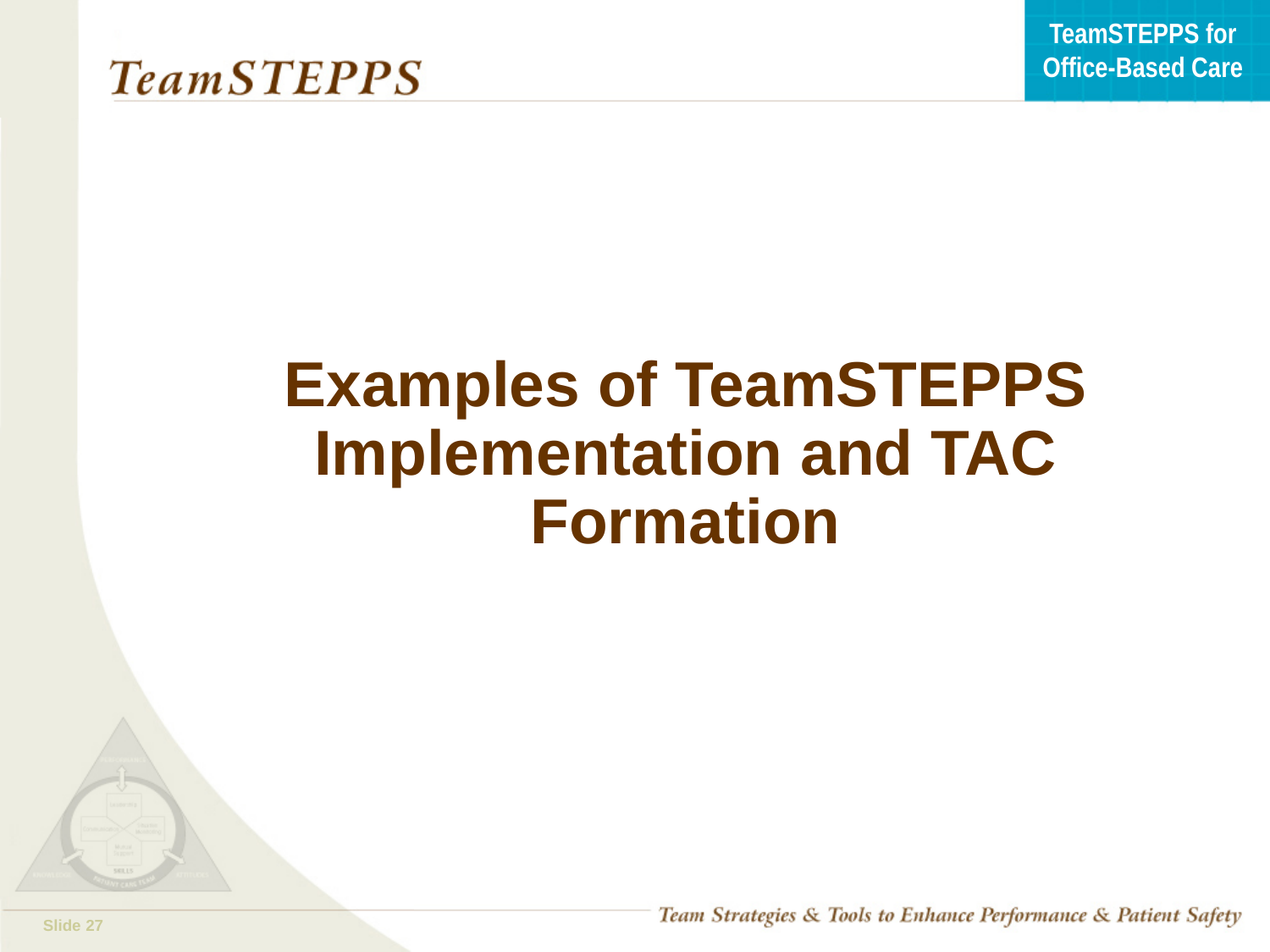

# Examples of TeamSTEPPS Implementation and TAC Formation